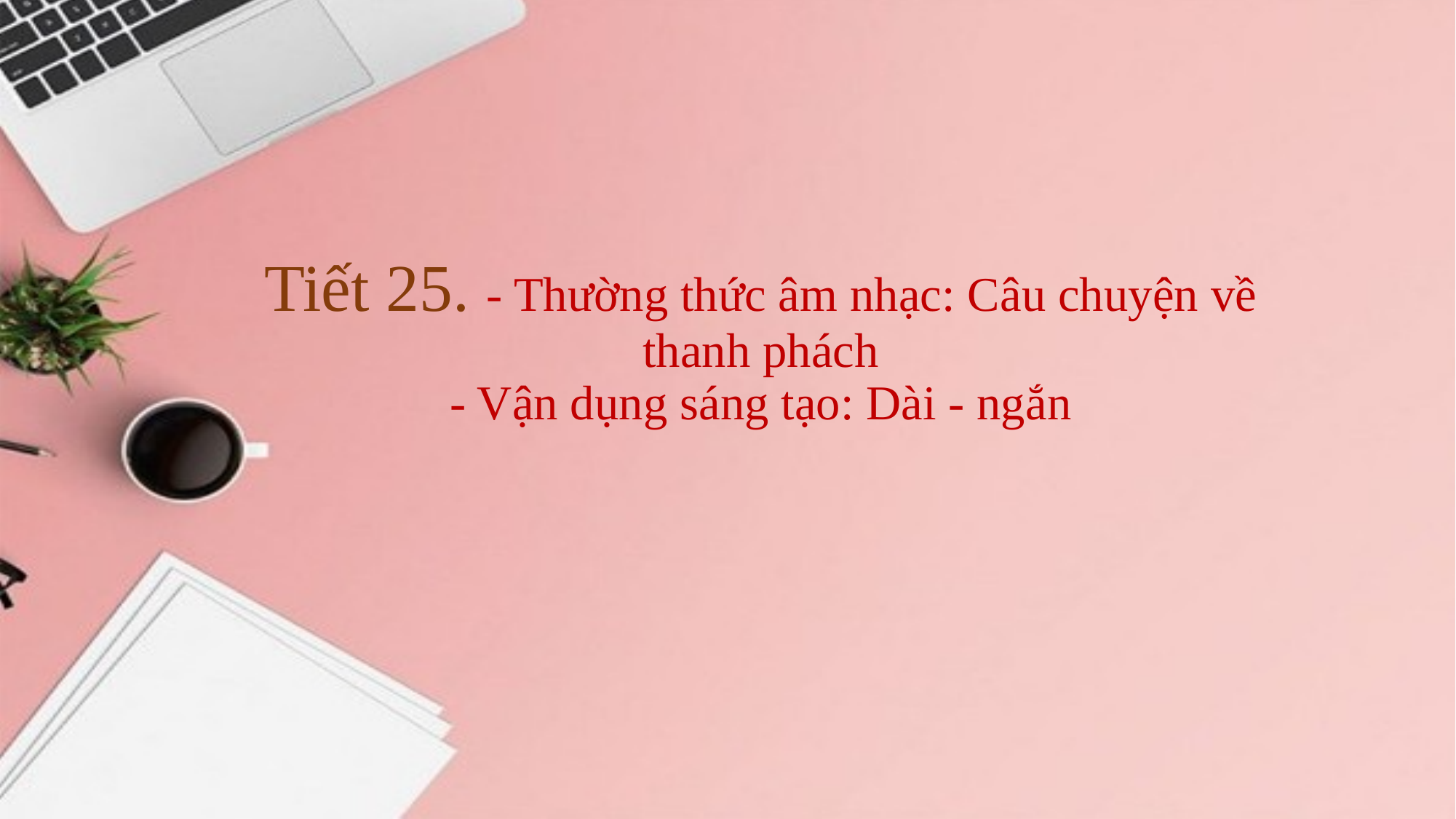

# Tiết 25. - Thường thức âm nhạc: Câu chuyện về thanh phách - Vận dụng sáng tạo: Dài - ngắn